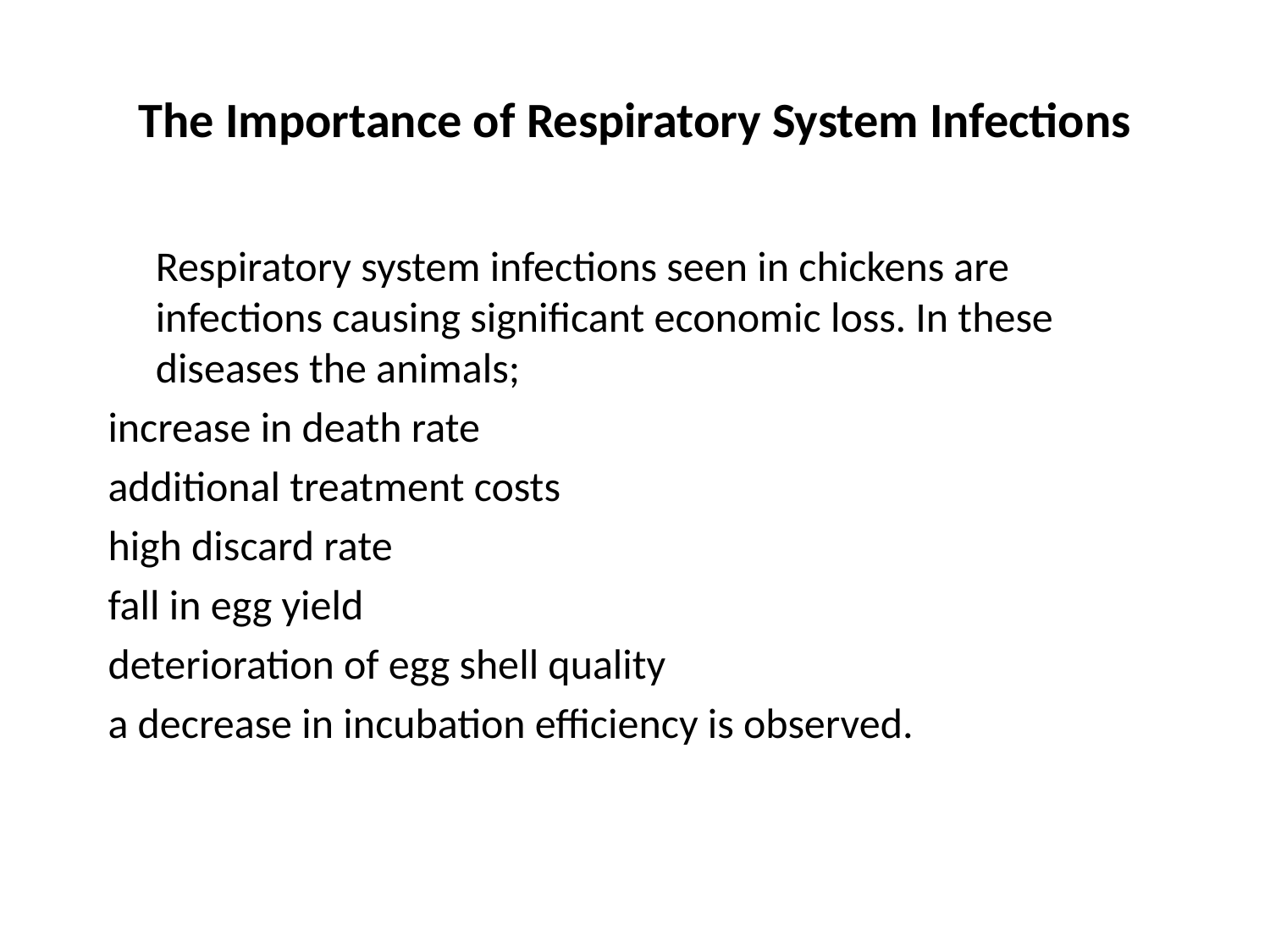

# The Importance of Respiratory System Infections
	Respiratory system infections seen in chickens are infections causing significant economic loss. In these diseases the animals;
increase in death rate
additional treatment costs
high discard rate
fall in egg yield
deterioration of egg shell quality
a decrease in incubation efficiency is observed.